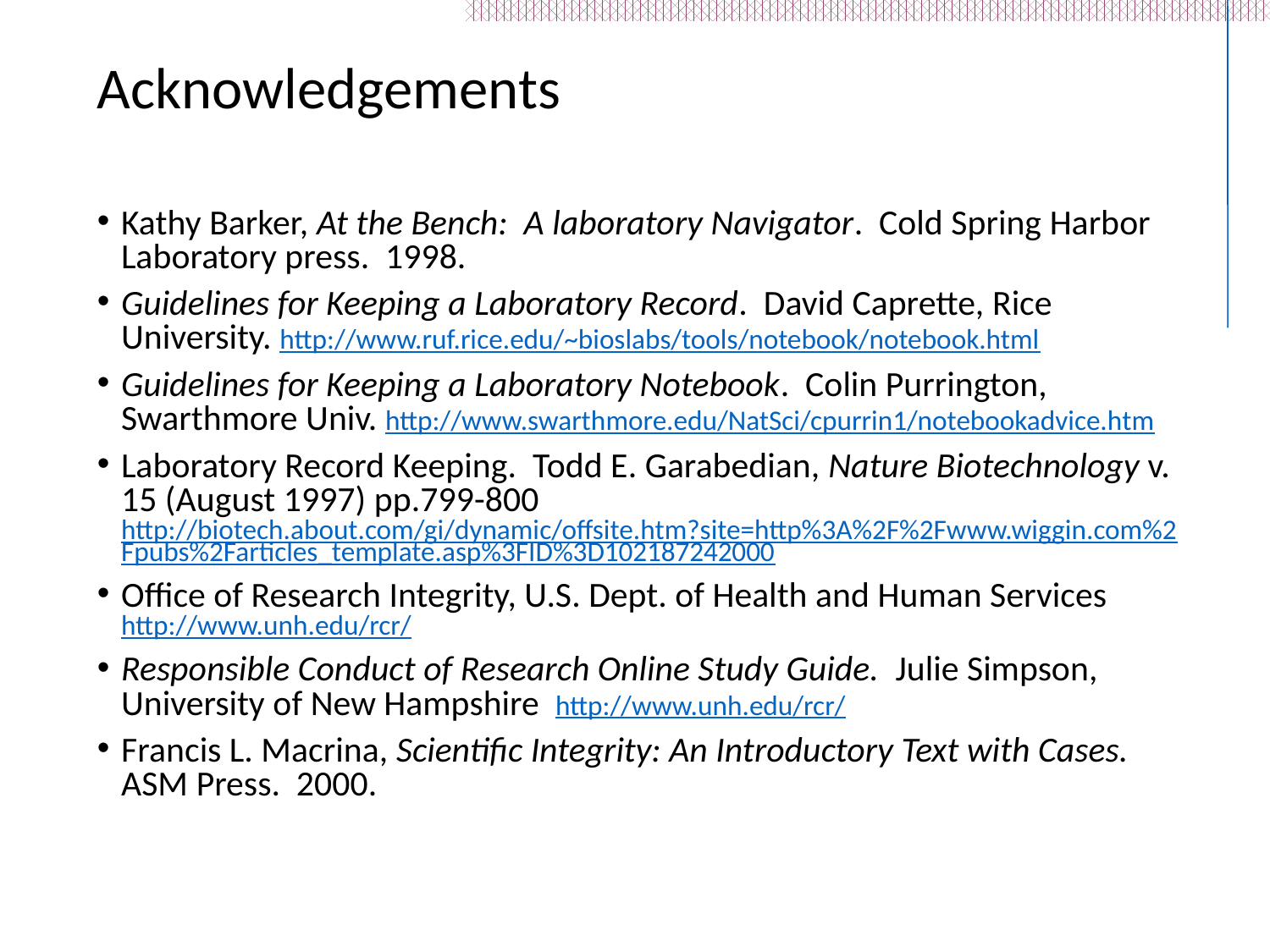

# Acknowledgements
Kathy Barker, At the Bench:  A laboratory Navigator.  Cold Spring Harbor Laboratory press.  1998.
Guidelines for Keeping a Laboratory Record.  David Caprette, Rice University. http://www.ruf.rice.edu/~bioslabs/tools/notebook/notebook.html
Guidelines for Keeping a Laboratory Notebook.  Colin Purrington, Swarthmore Univ. http://www.swarthmore.edu/NatSci/cpurrin1/notebookadvice.htm
Laboratory Record Keeping.  Todd E. Garabedian, Nature Biotechnology v. 15 (August 1997) pp.799-800
http://biotech.about.com/gi/dynamic/offsite.htm?site=http%3A%2F%2Fwww.wiggin.com%2Fpubs%2Farticles_template.asp%3FID%3D102187242000
Office of Research Integrity, U.S. Dept. of Health and Human Services  http://www.unh.edu/rcr/
Responsible Conduct of Research Online Study Guide.  Julie Simpson, University of New Hampshire  http://www.unh.edu/rcr/
Francis L. Macrina, Scientific Integrity: An Introductory Text with Cases.  ASM Press.  2000.